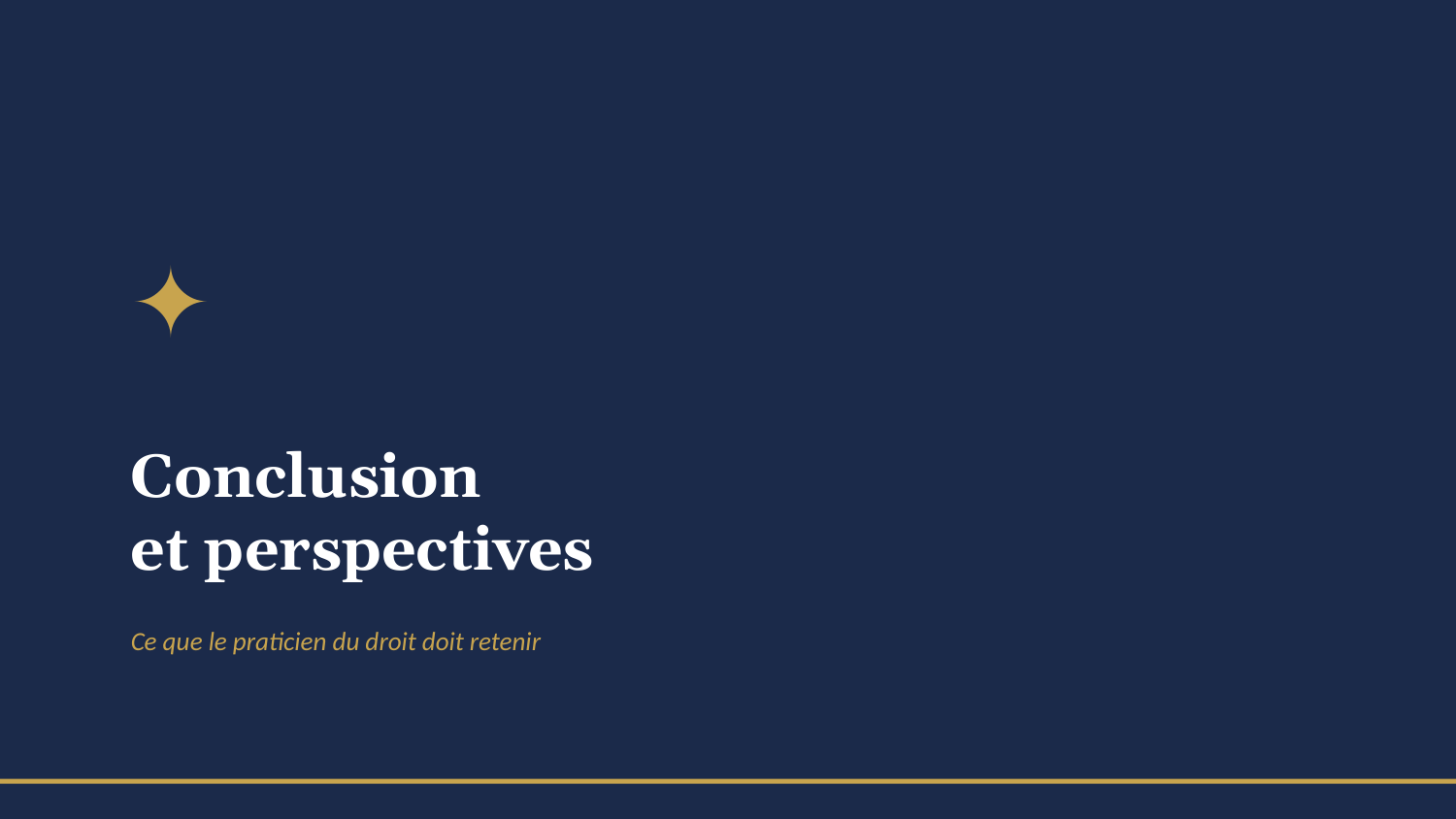

✦
Conclusion
et perspectives
Ce que le praticien du droit doit retenir